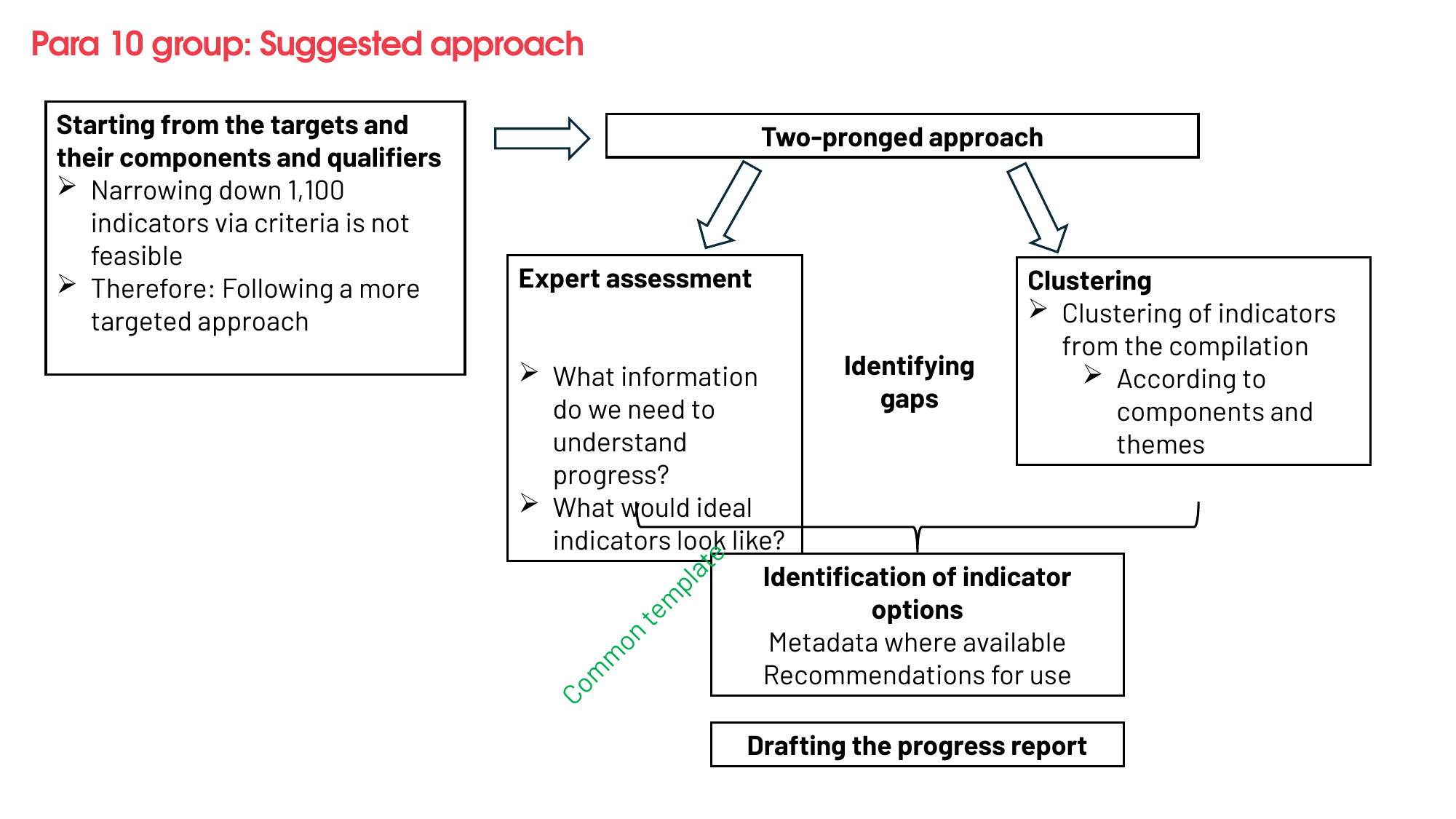

Para 10 group: Suggested approach
Starting from the targets and their components and qualifiers
Narrowing down 1,100 indicators via criteria is not feasible
Therefore: Following a more targeted approach

Two-pronged approach

Expert assessment
What information do we need to understand progress?
What would ideal indicators look like?
Clustering
Clustering of indicators from the compilation
According to components and themes
Identifying gaps
Identification of indicator options
Metadata where available
Recommendations for use
Common template
Drafting the progress report